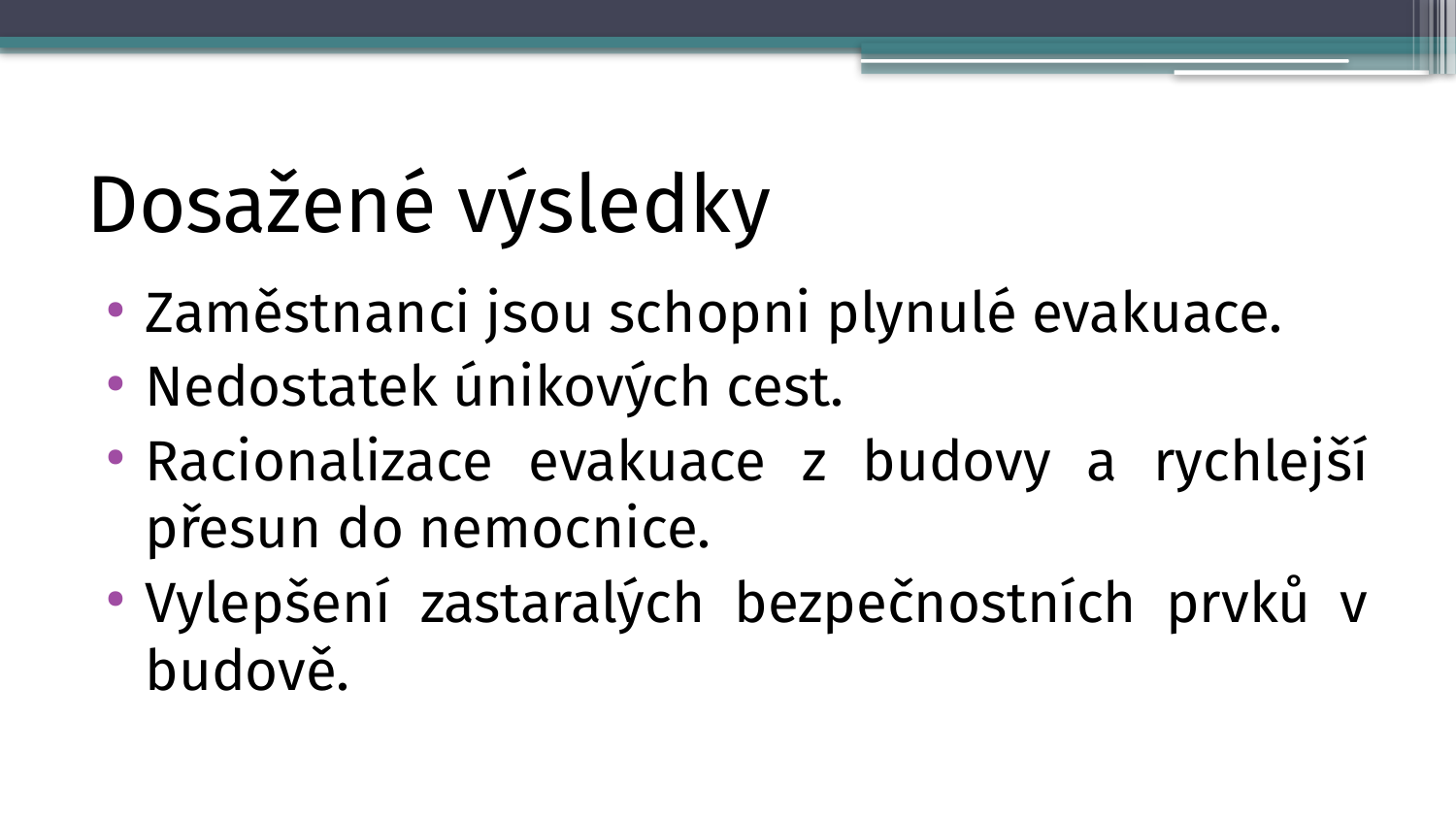

# Dosažené výsledky
Zaměstnanci jsou schopni plynulé evakuace.
Nedostatek únikových cest.
Racionalizace evakuace z budovy a rychlejší přesun do nemocnice.
Vylepšení zastaralých bezpečnostních prvků v budově.